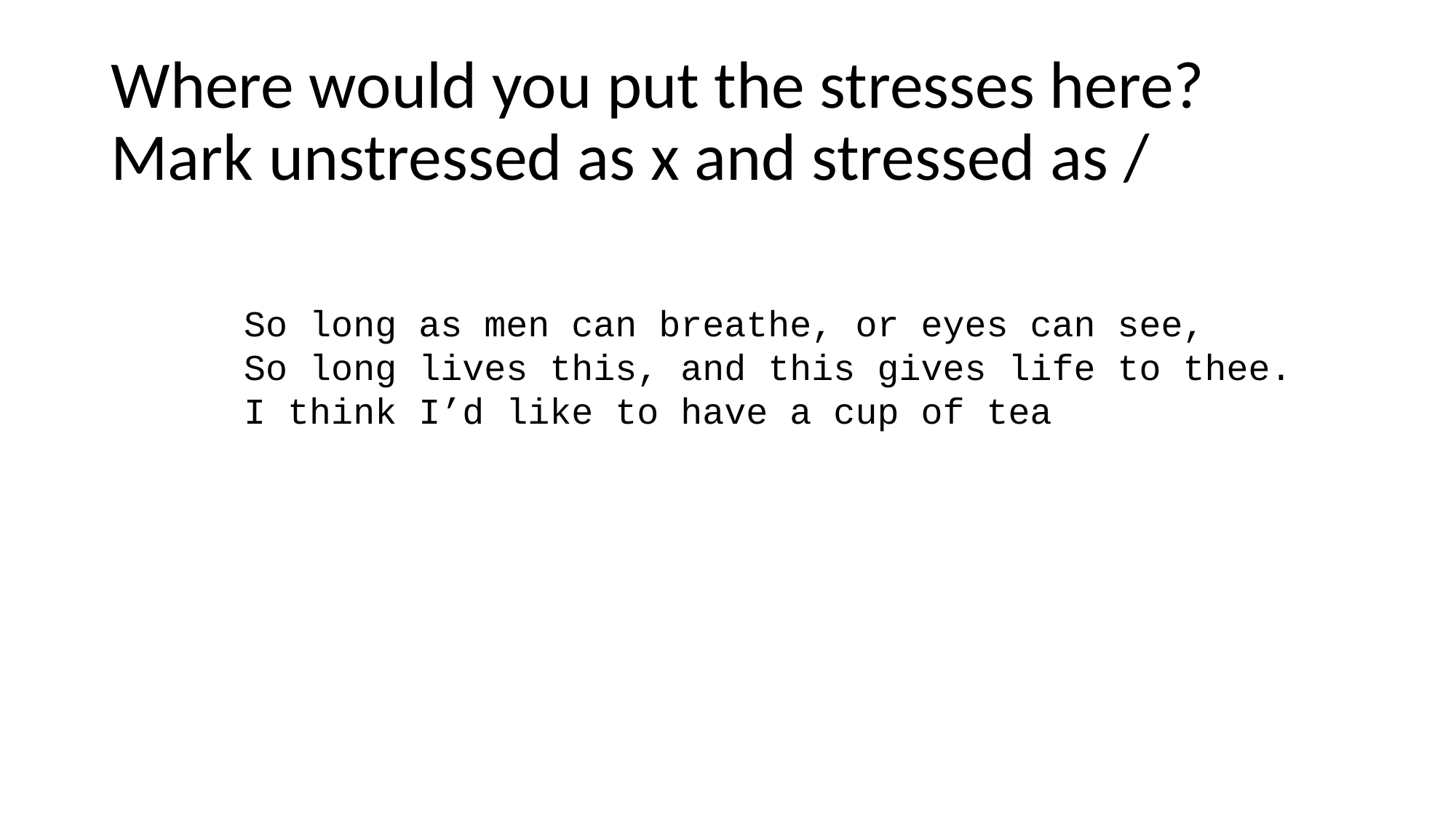

# Where would you put the stresses here?  Mark unstressed as x and stressed as /
So long as men can breathe, or eyes can see,
So long lives this, and this gives life to thee.
I think I’d like to have a cup of tea